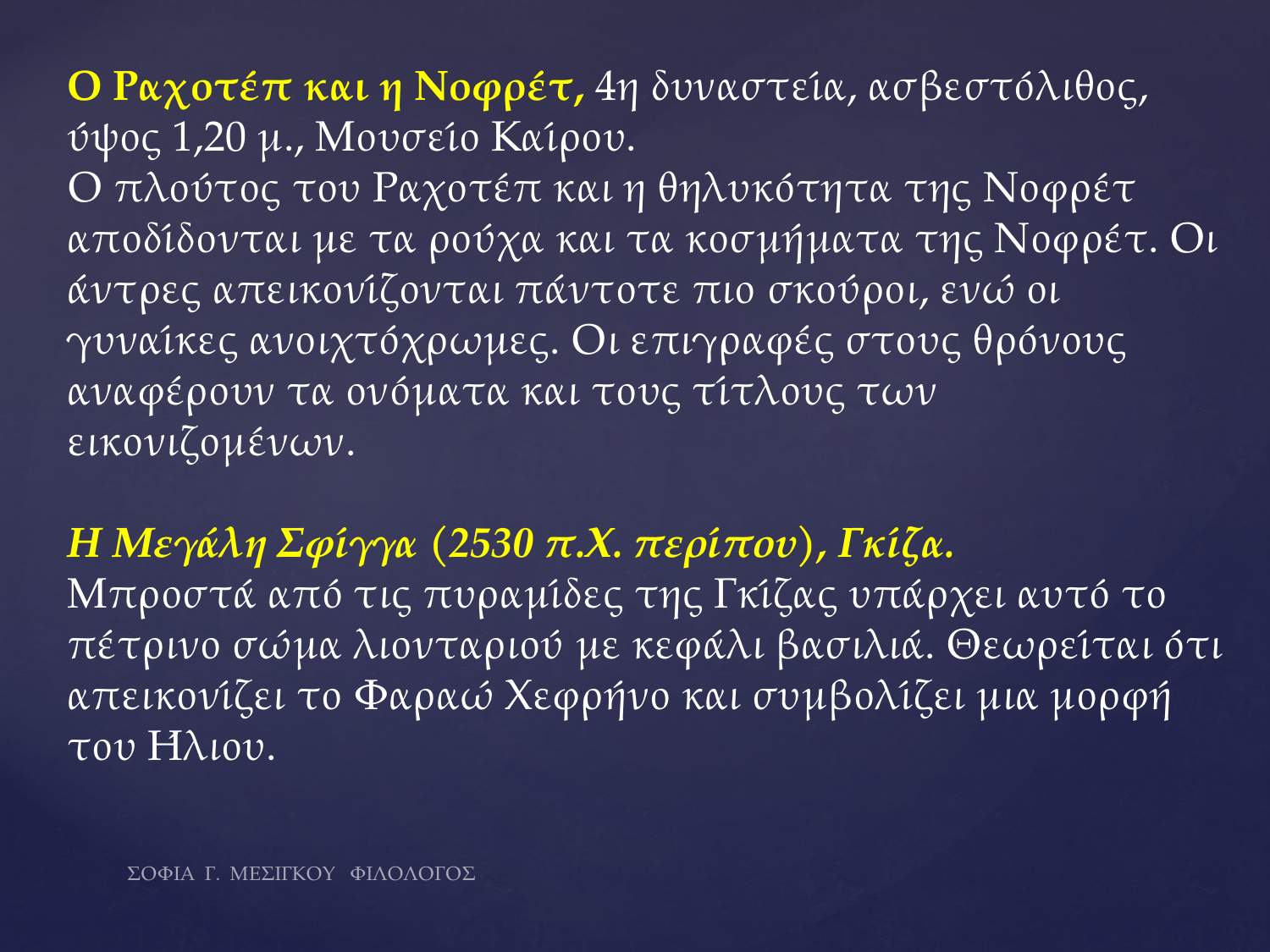

Ο Ραχοτέπ και η Νοφρέτ, 4η δυναστεία, ασβεστόλιθος, ύψος 1,20 μ., Μουσείο Καίρου.
Ο πλούτος του Ραχοτέπ και η θηλυκότητα της Νοφρέτ αποδίδονται με τα ρούχα και τα κοσμήματα της Νοφρέτ. Οι άντρες απεικονίζονται πάντοτε πιο σκούροι, ενώ οι γυναίκες ανοιχτόχρωμες. Οι επιγραφές στους θρόνους αναφέρουν τα ονόματα και τους τίτλους των εικονιζομένων.

Η Μεγάλη Σφίγγα (2530 π.Χ. περίπου), Γκίζα.
Μπροστά από τις πυραμίδες της Γκίζας υπάρχει αυτό το πέτρινο σώμα λιονταριού με κεφάλι βασιλιά. Θεωρείται ότι απεικονίζει το Φαραώ Χεφρήνο και συμβολίζει μια μορφή του Ήλιου.
ΣΟΦΙΑ  Γ.  ΜΕΣΙΓΚΟΥ   ΦΙΛΟΛΟΓΟΣ